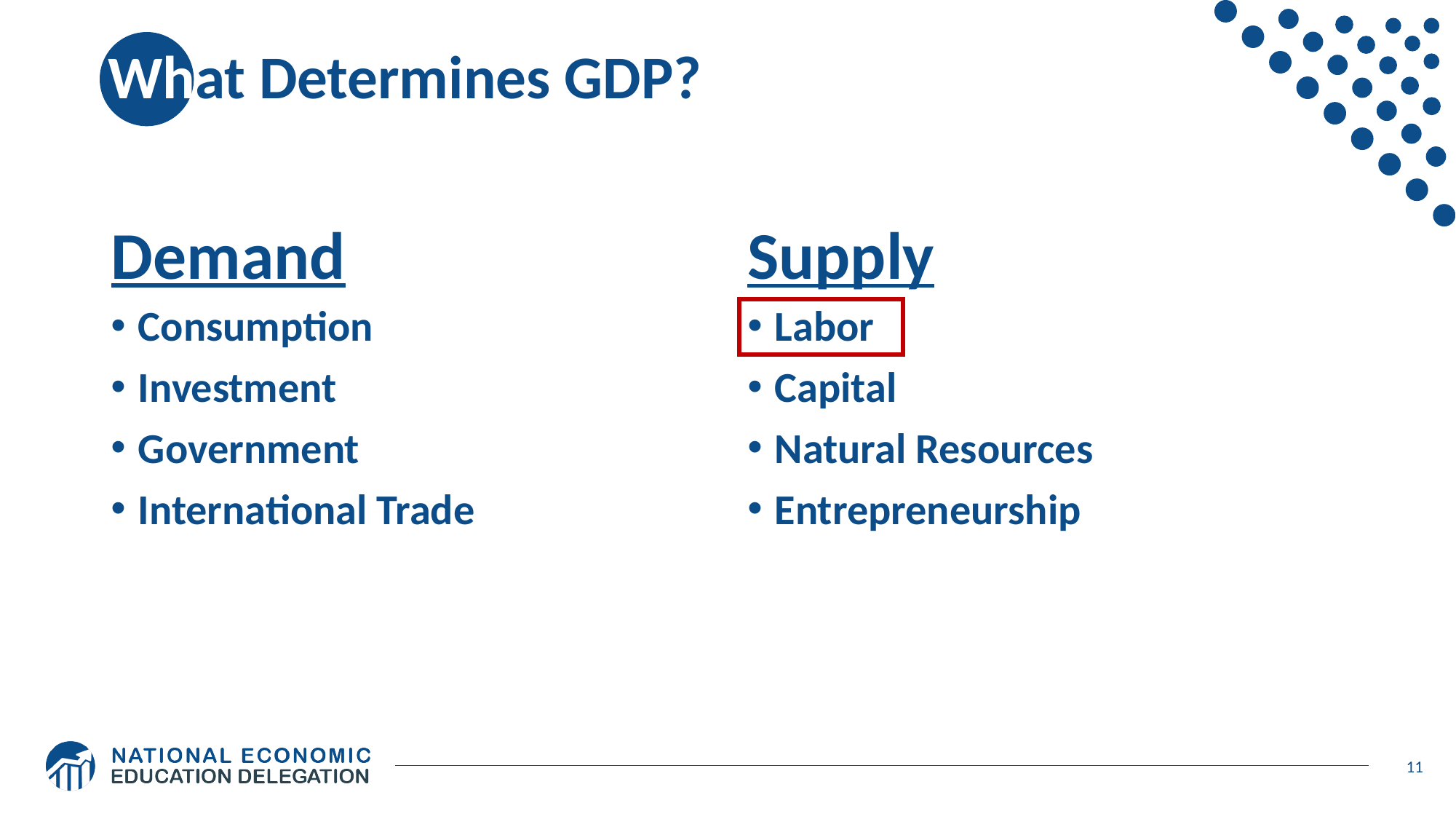

# What Determines GDP?
Demand
Supply
Consumption
Investment
Government
International Trade
Labor
Capital
Natural Resources
Entrepreneurship

11